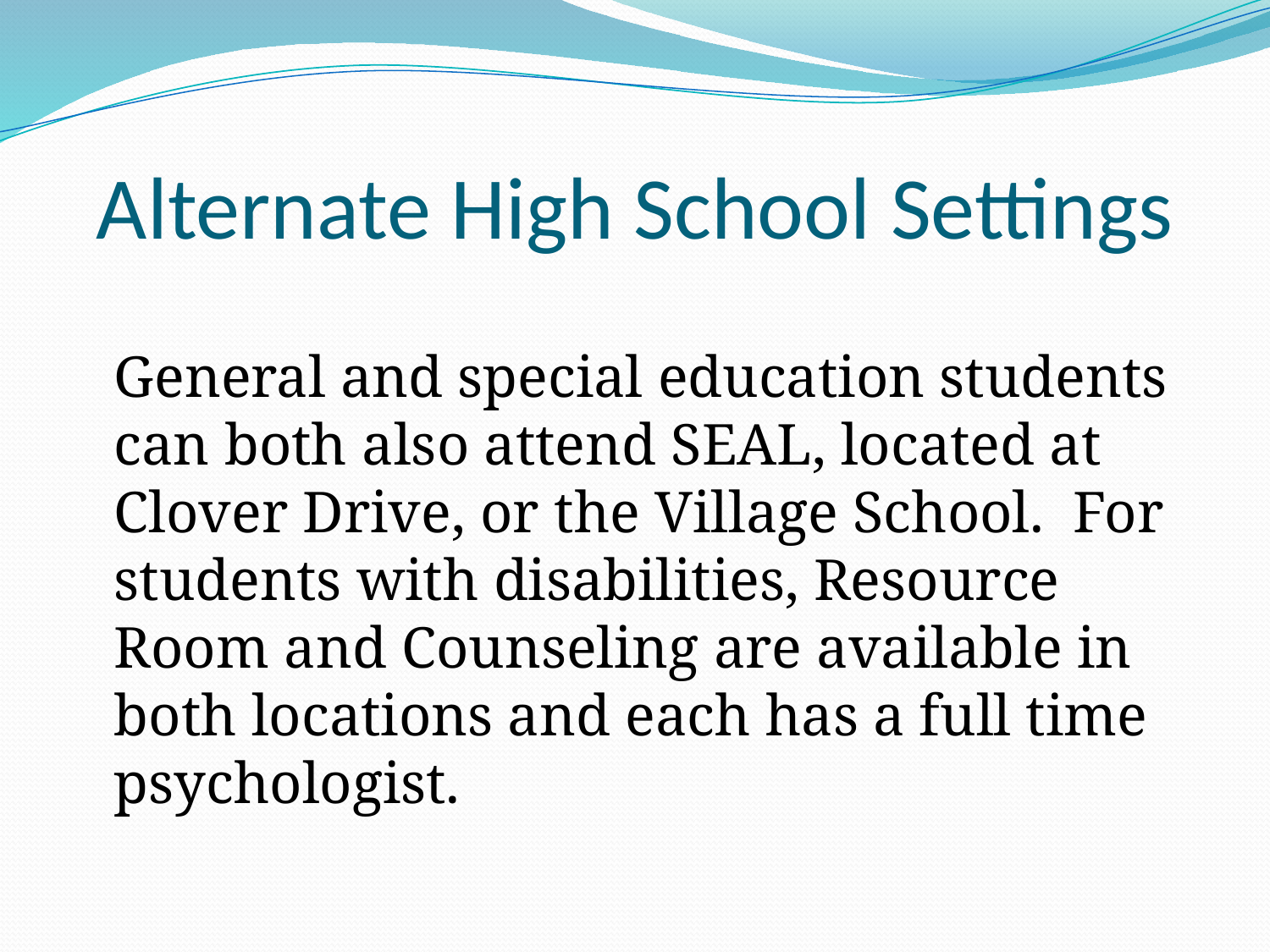

# Alternate High School Settings

	General and special education students can both also attend SEAL, located at Clover Drive, or the Village School.  For students with disabilities, Resource Room and Counseling are available in both locations and each has a full time psychologist.